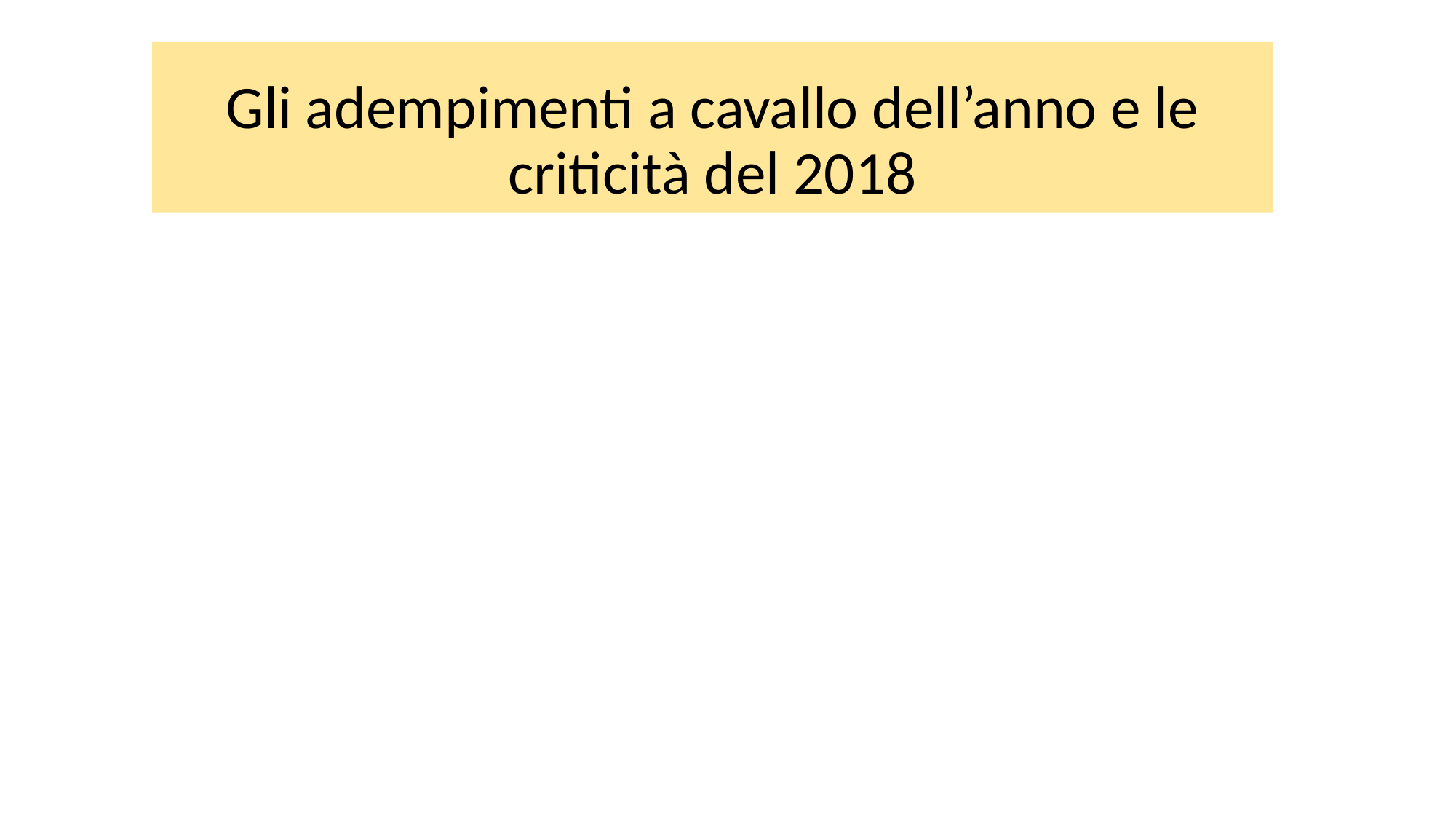

# Gli adempimenti a cavallo dell’anno e le criticità del 2018